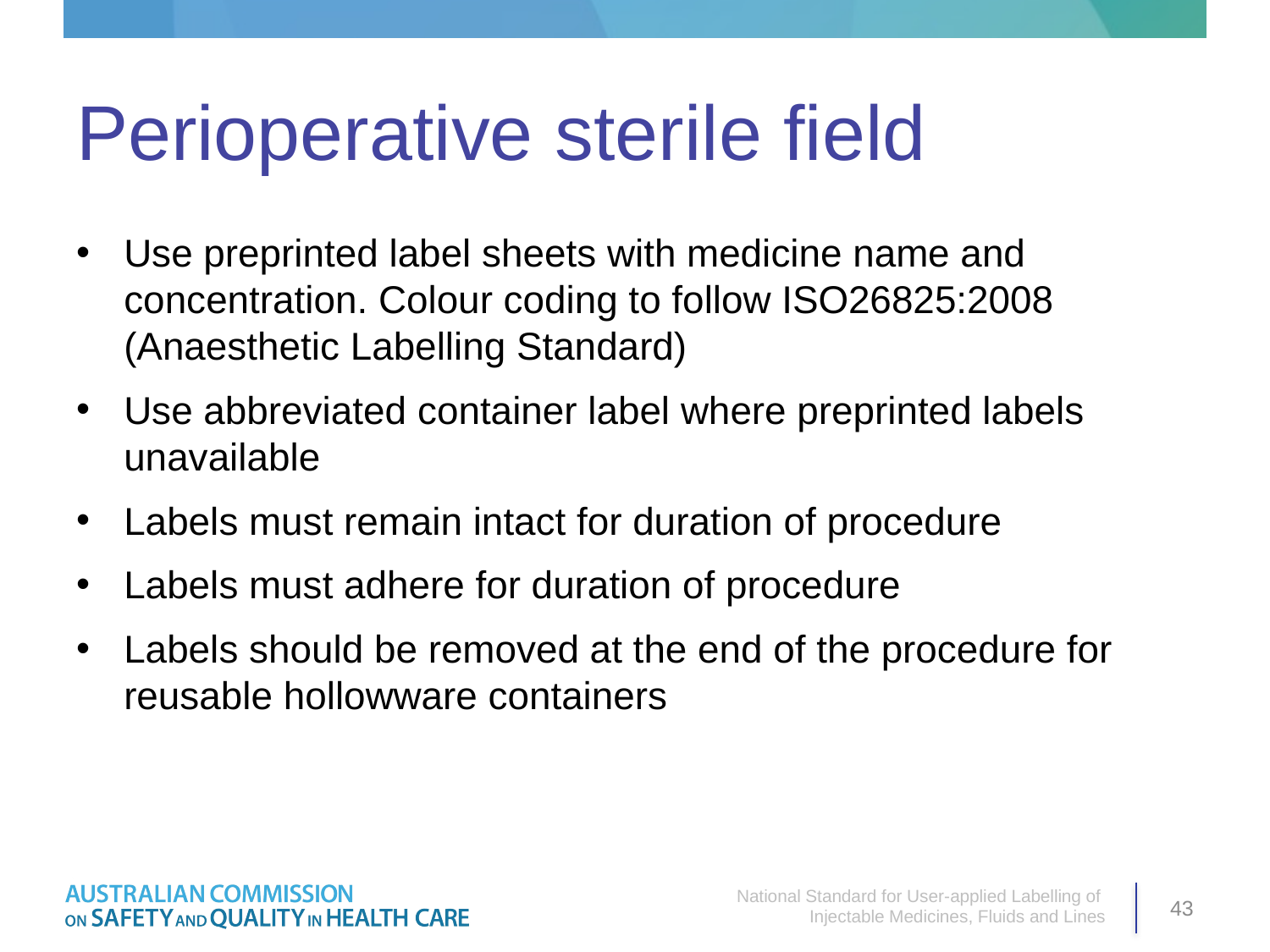

# Perioperative sterile field
Use preprinted label sheets with medicine name and concentration. Colour coding to follow ISO26825:2008 (Anaesthetic Labelling Standard)
Use abbreviated container label where preprinted labels unavailable
Labels must remain intact for duration of procedure
Labels must adhere for duration of procedure
Labels should be removed at the end of the procedure for reusable hollowware containers

National Standard for User-applied Labelling of
Injectable Medicines, Fluids and Lines
43